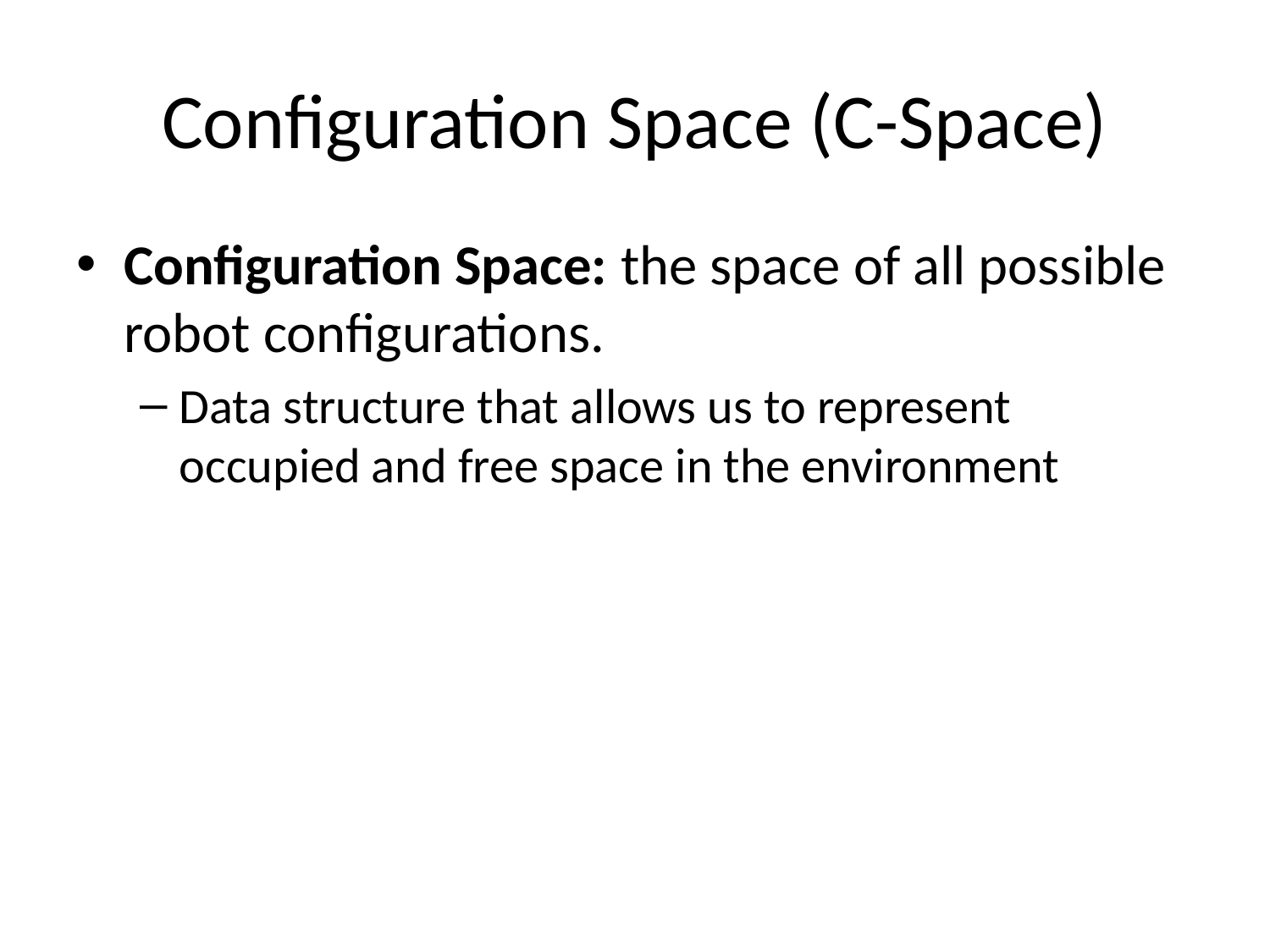

# Configuration Space (C-Space)
Configuration Space: the space of all possible robot configurations.
Data structure that allows us to represent occupied and free space in the environment